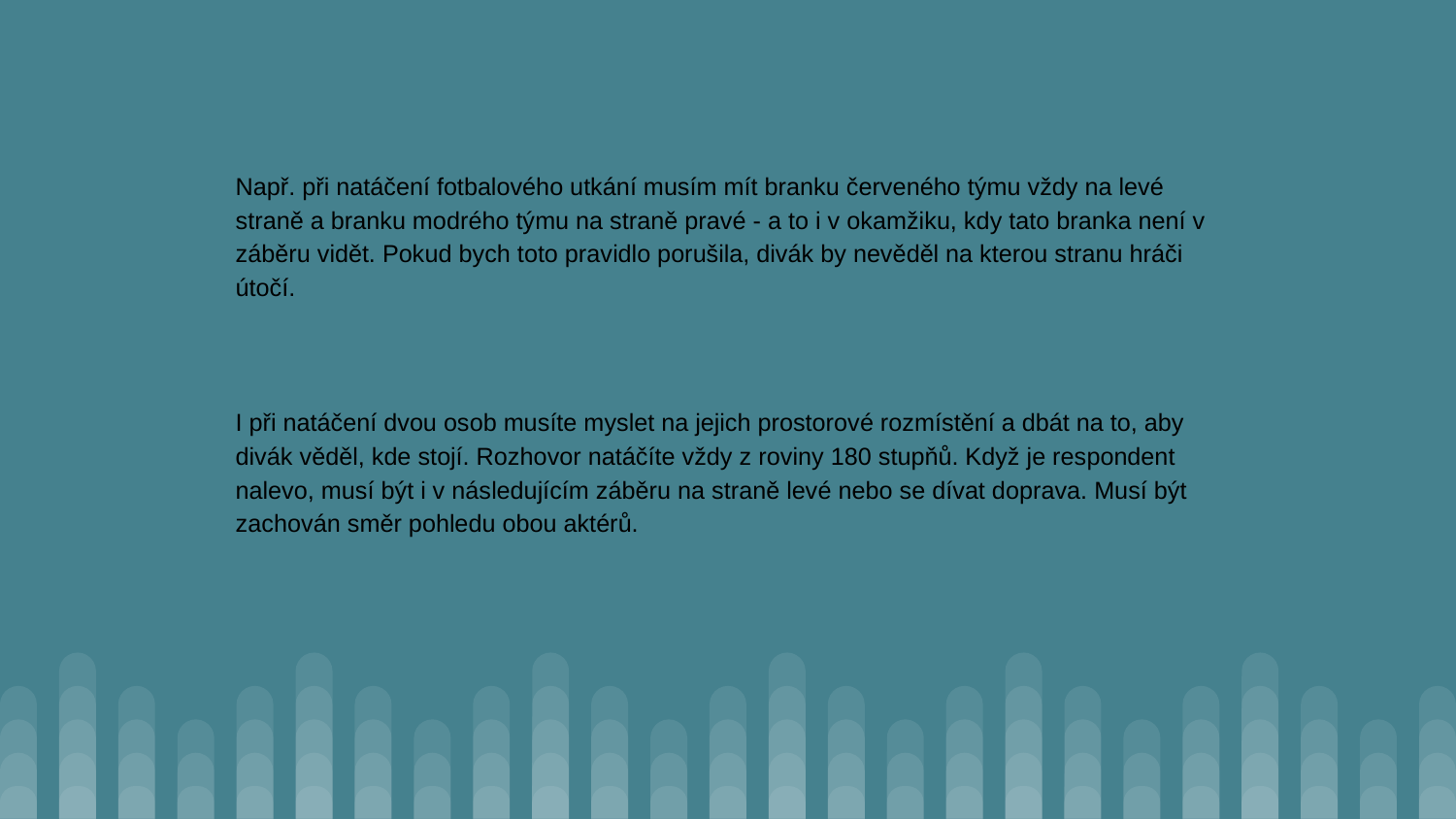

# Např. při natáčení fotbalového utkání musím mít branku červeného týmu vždy na levé straně a branku modrého týmu na straně pravé - a to i v okamžiku, kdy tato branka není v záběru vidět. Pokud bych toto pravidlo porušila, divák by nevěděl na kterou stranu hráči útočí.

I při natáčení dvou osob musíte myslet na jejich prostorové rozmístění a dbát na to, aby divák věděl, kde stojí. Rozhovor natáčíte vždy z roviny 180 stupňů. Když je respondent nalevo, musí být i v následujícím záběru na straně levé nebo se dívat doprava. Musí být zachován směr pohledu obou aktérů.